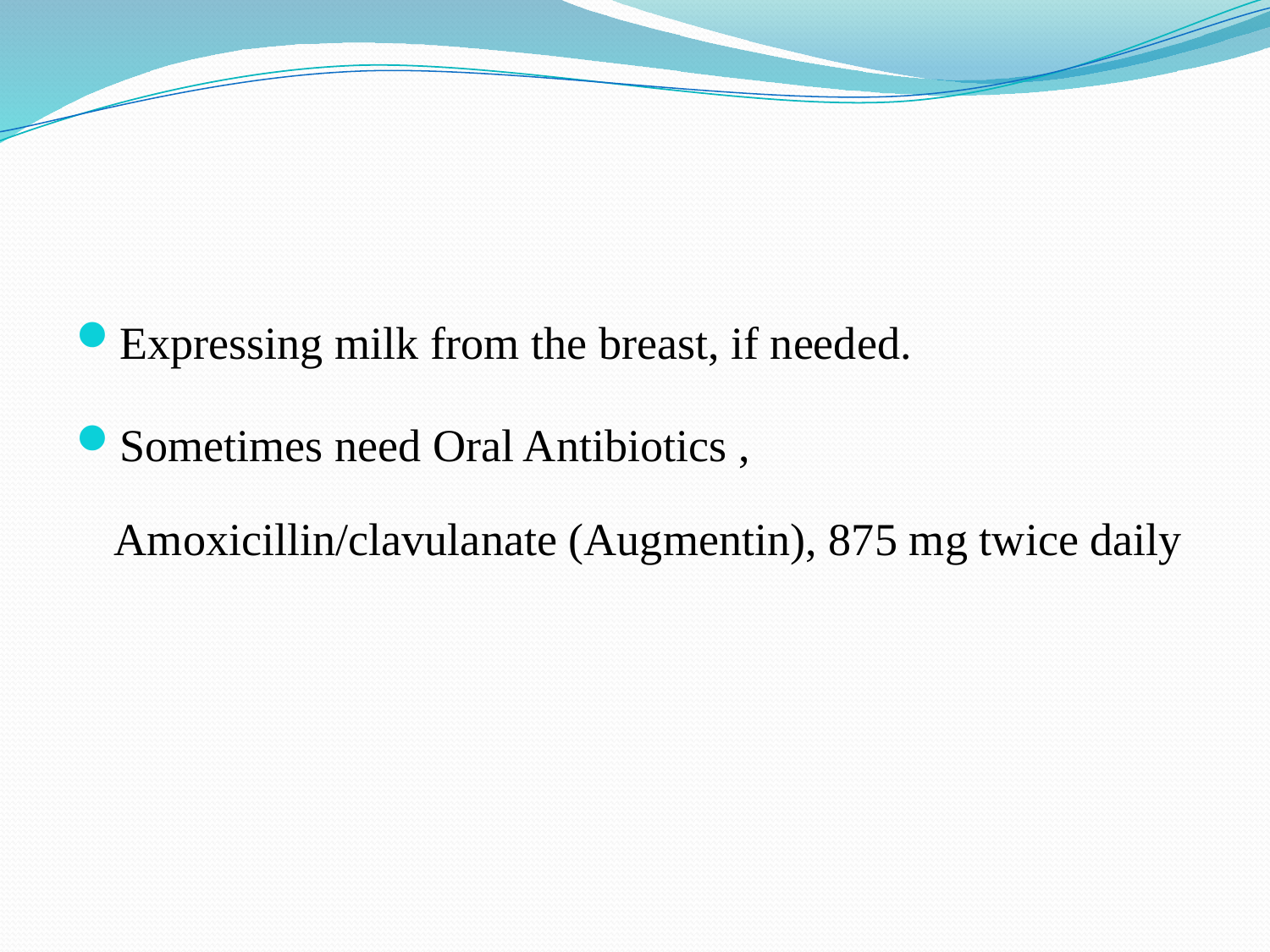

Expressing milk from the breast, if needed.
Sometimes need Oral Antibiotics , Amoxicillin/clavulanate (Augmentin), 875 mg twice daily